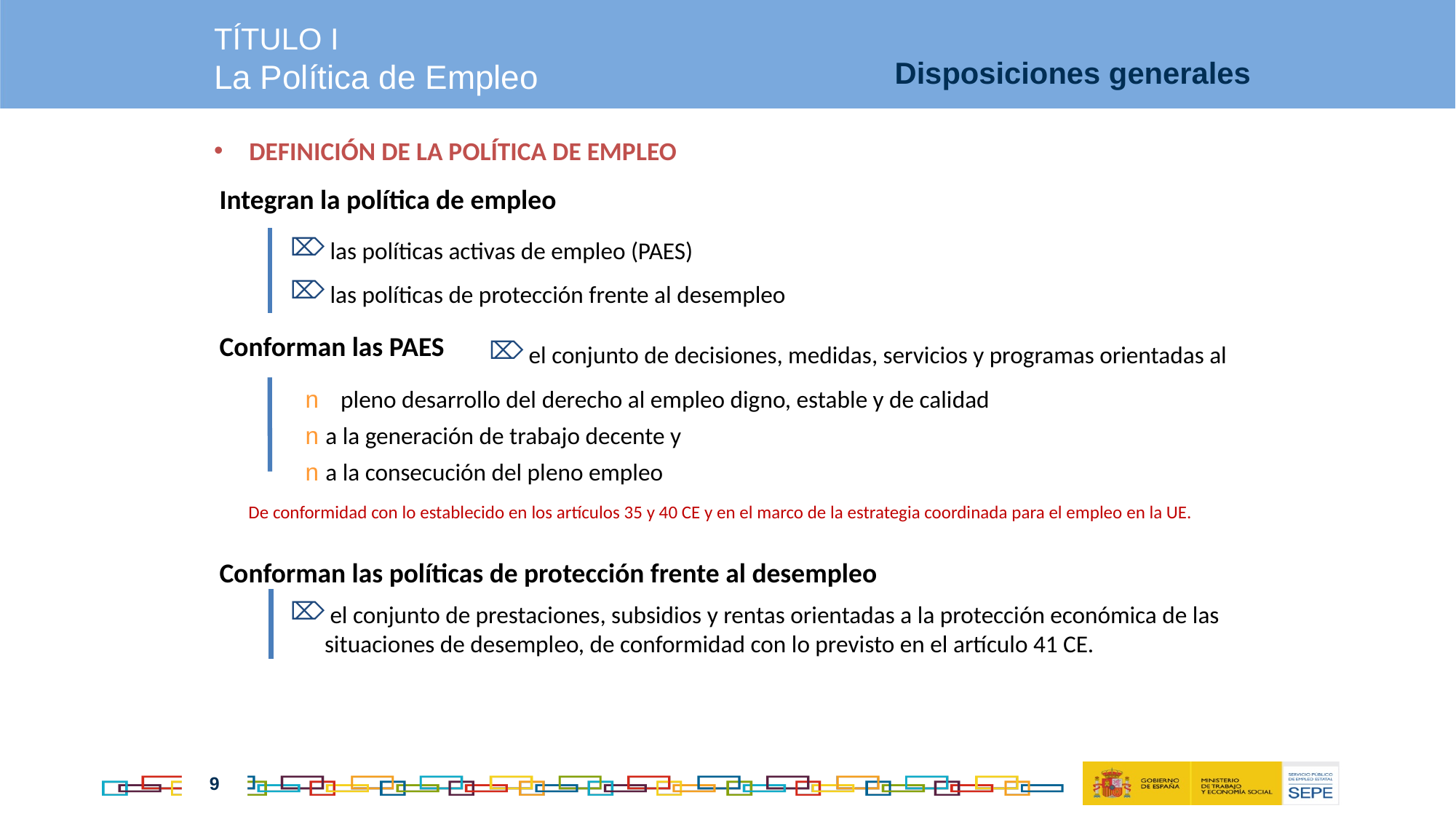

TÍTULO I
La Política de Empleo
Disposiciones generales
Definición de la política de empleo
Integran la política de empleo
 las políticas activas de empleo (PAES)
 las políticas de protección frente al desempleo
 el conjunto de decisiones, medidas, servicios y programas orientadas al
Conforman las PAES
n    pleno desarrollo del derecho al empleo digno, estable y de calidad
n a la generación de trabajo decente y
n a la consecución del pleno empleo
De conformidad con lo establecido en los artículos 35 y 40 CE y en el marco de la estrategia coordinada para el empleo en la UE.
Conforman las políticas de protección frente al desempleo

 el conjunto de prestaciones, subsidios y rentas orientadas a la protección económica de las situaciones de desempleo, de conformidad con lo previsto en el artículo 41 CE.
9